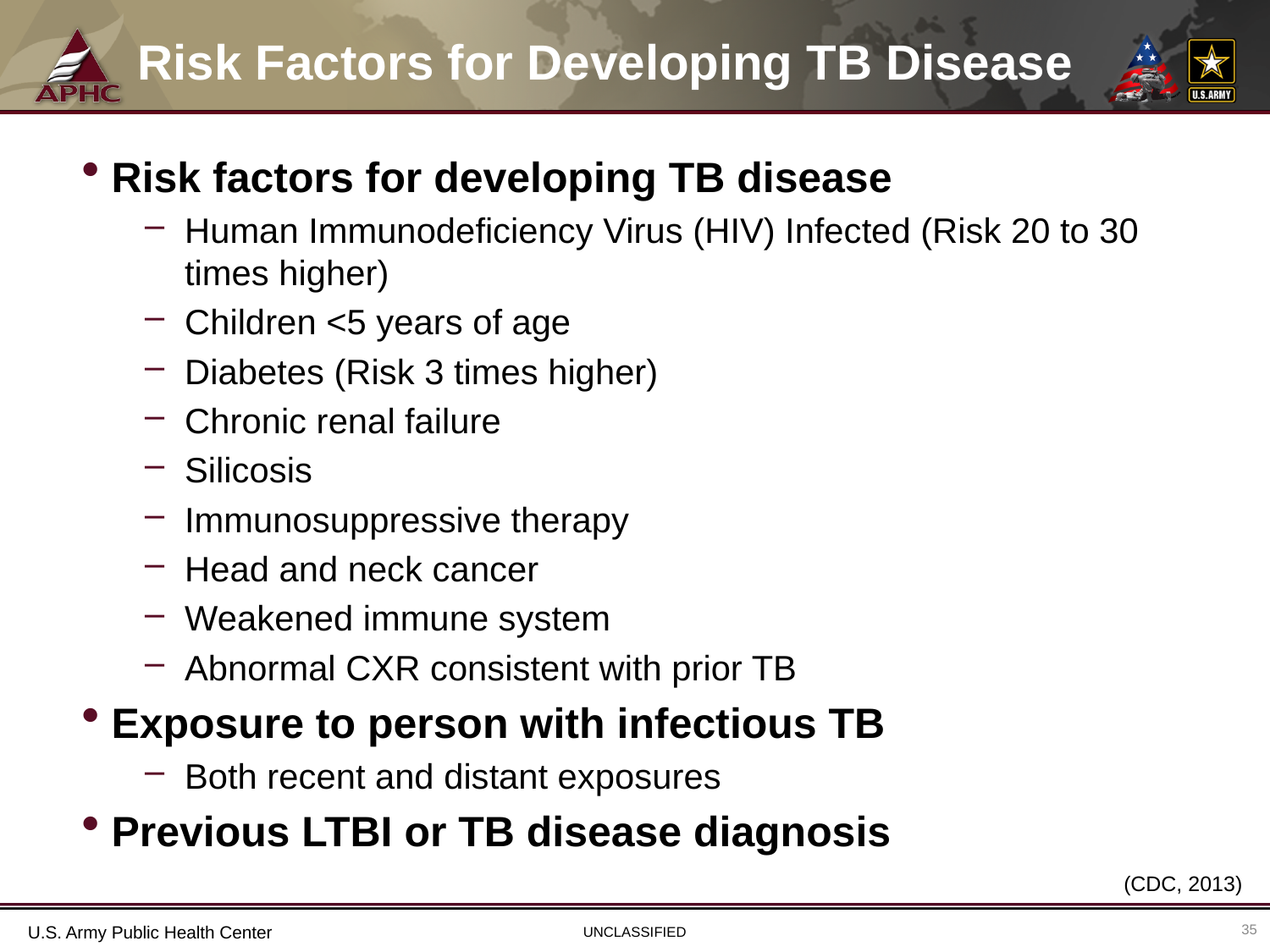

# Risk Factors for Developing TB Disease
Risk factors for developing TB disease
Human Immunodeficiency Virus (HIV) Infected (Risk 20 to 30 times higher)
Children <5 years of age
Diabetes (Risk 3 times higher)
Chronic renal failure
Silicosis
Immunosuppressive therapy
Head and neck cancer
Weakened immune system
Abnormal CXR consistent with prior TB
Exposure to person with infectious TB
Both recent and distant exposures
Previous LTBI or TB disease diagnosis

(CDC, 2013)
35